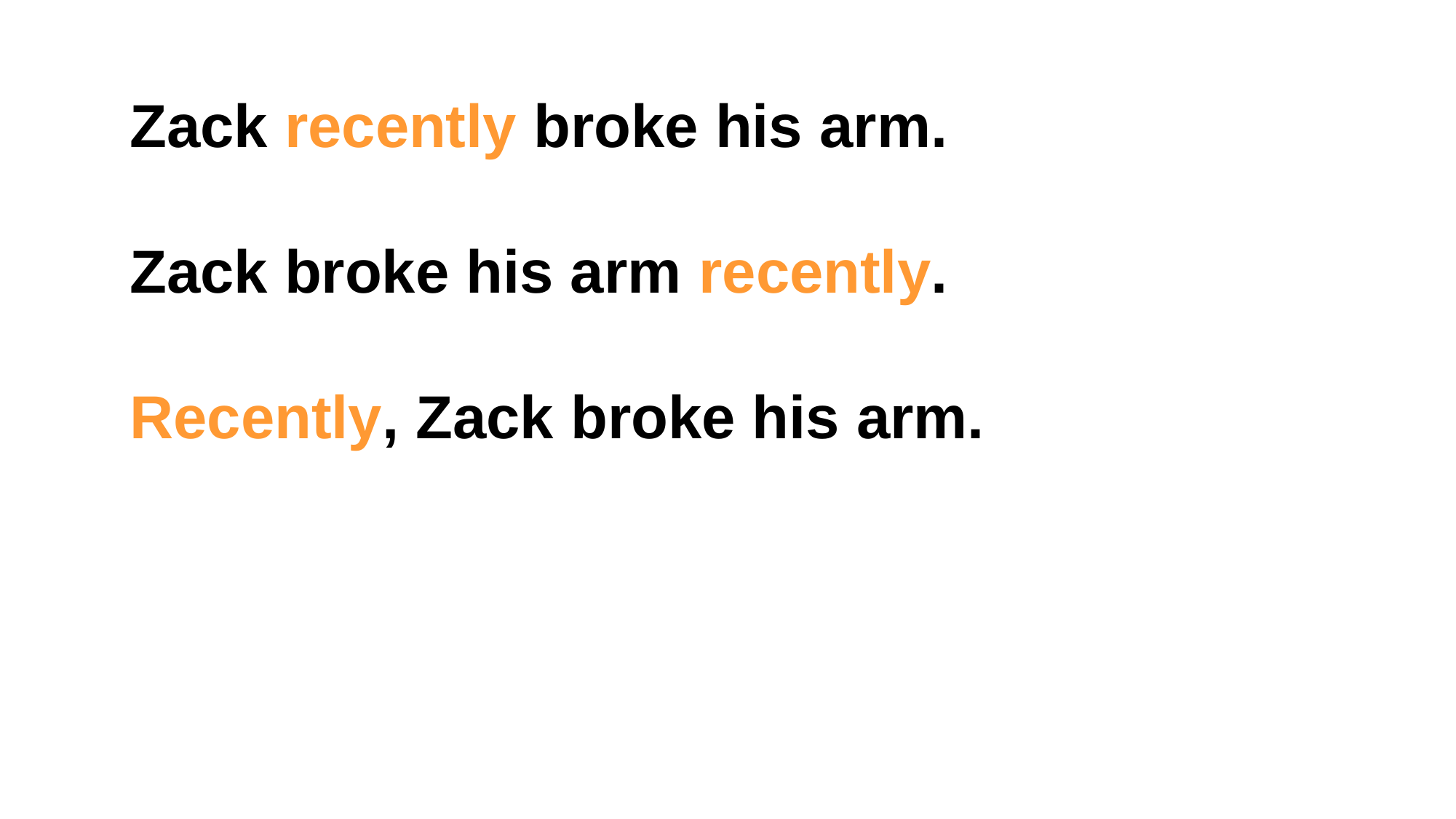

Zack recently broke his arm.

Zack broke his arm recently.

Recently, Zack broke his arm.